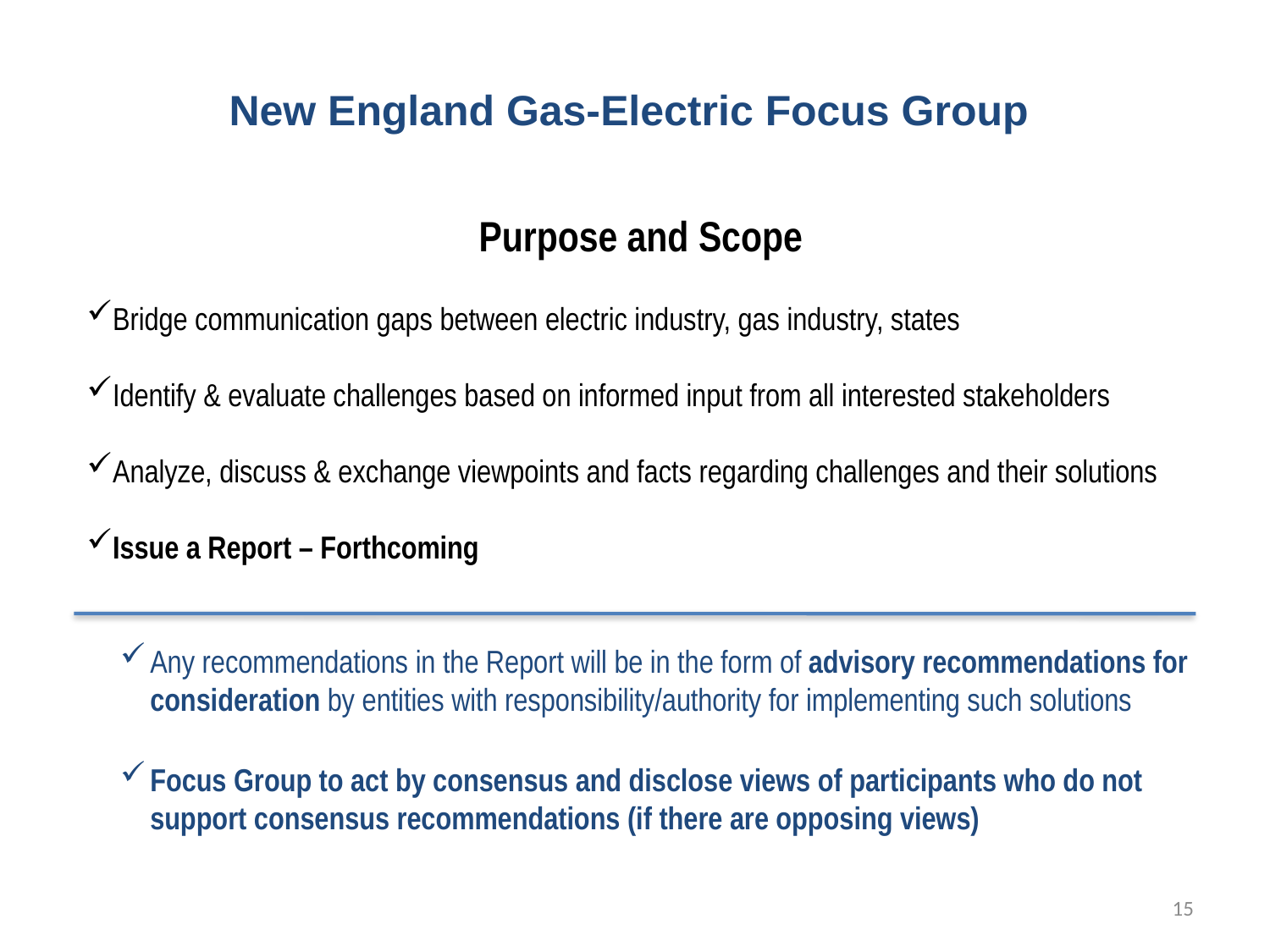

# New England Gas-Electric Focus Group
Purpose and Scope

Bridge communication gaps between electric industry, gas industry, states

Identify & evaluate challenges based on informed input from all interested stakeholders

Analyze, discuss & exchange viewpoints and facts regarding challenges and their solutions

Issue a Report – Forthcoming

Any recommendations in the Report will be in the form of advisory recommendations for consideration by entities with responsibility/authority for implementing such solutions

Focus Group to act by consensus and disclose views of participants who do not support consensus recommendations (if there are opposing views)

15